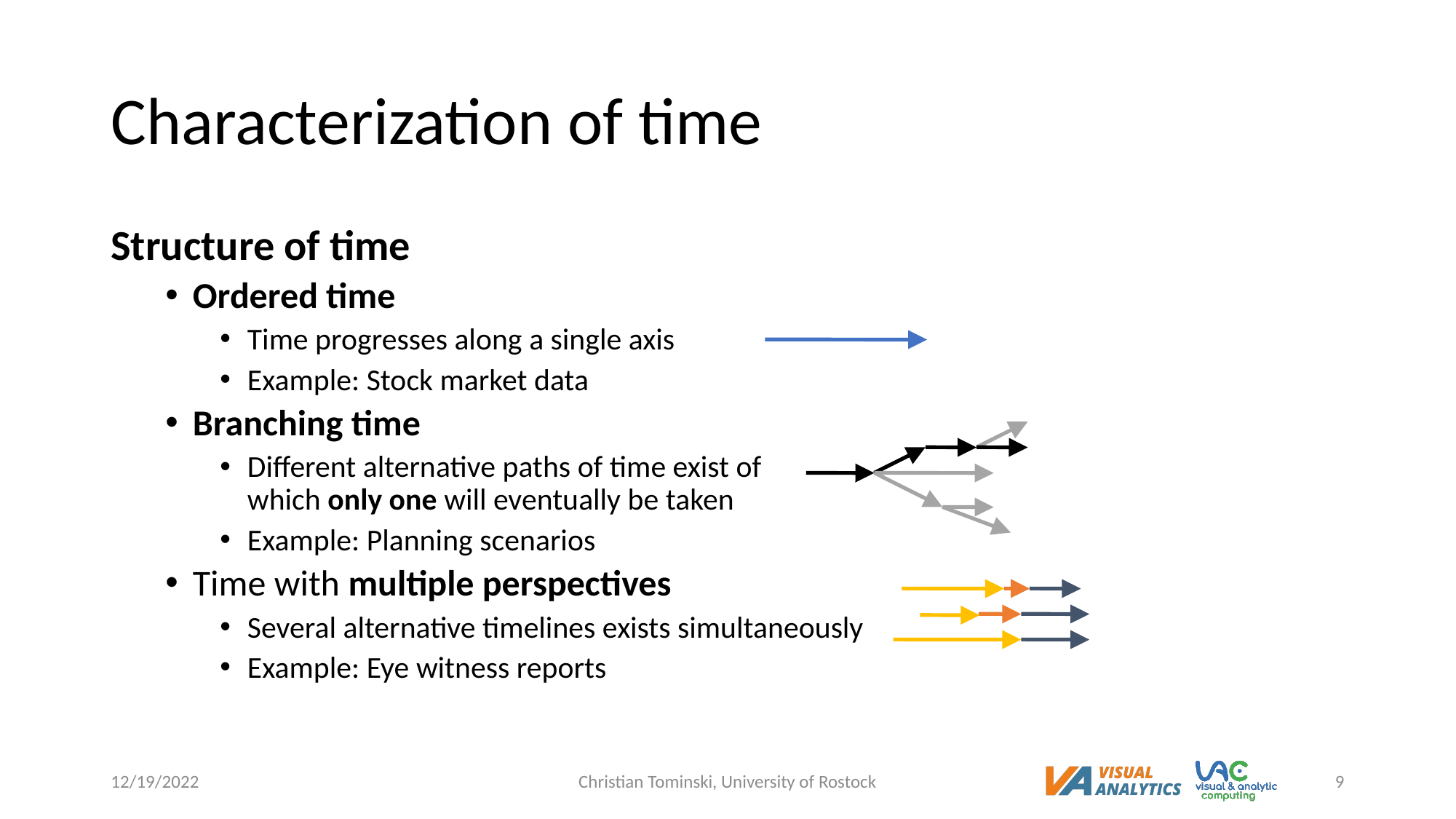

# Characterization of time
Structure of time
Ordered time
Time progresses along a single axis
Example: Stock market data
Branching time
Different alternative paths of time exist of
which only one will eventually be taken
Example: Planning scenarios
Time with multiple perspectives
Several alternative timelines exists simultaneously
Example: Eye witness reports
12/19/2022
Christian Tominski, University of Rostock
9